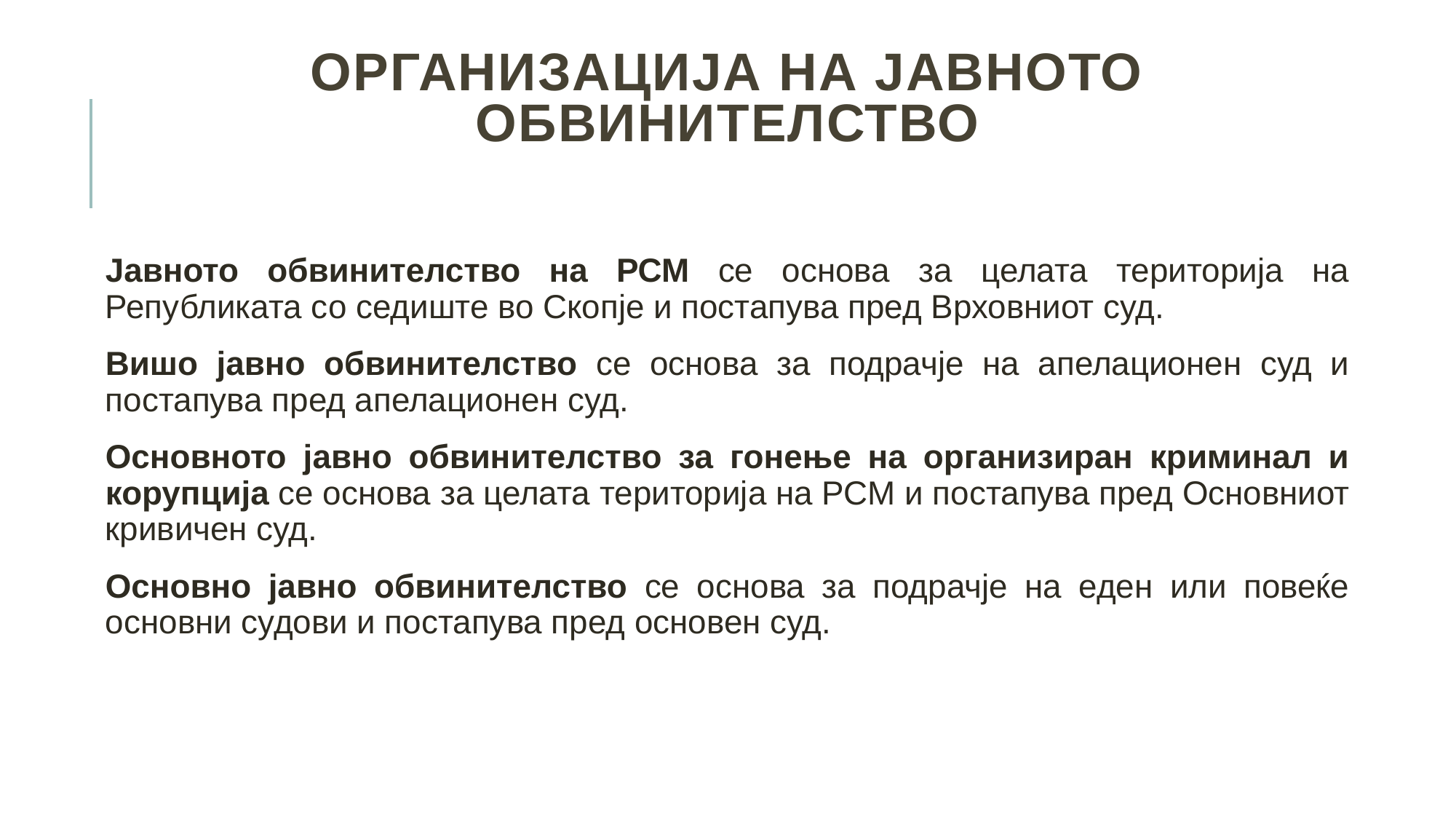

# Организација на јавното обвинителство

Јавното обвинителство на РСМ се основа за целата територија на Републиката со седиште во Скопје и постапува пред Врховниот суд.
Вишо јавно обвинителство се основа за подрачје на апелационен суд и постапува пред апелационен суд.
Основното јавно обвинителство за гонење на организиран криминал и корупција се основа за целата територија на РСМ и постапува пред Основниот кривичен суд.
Основно јавно обвинителство се основа за подрачје на еден или повеќе основни судови и постапува пред основен суд.